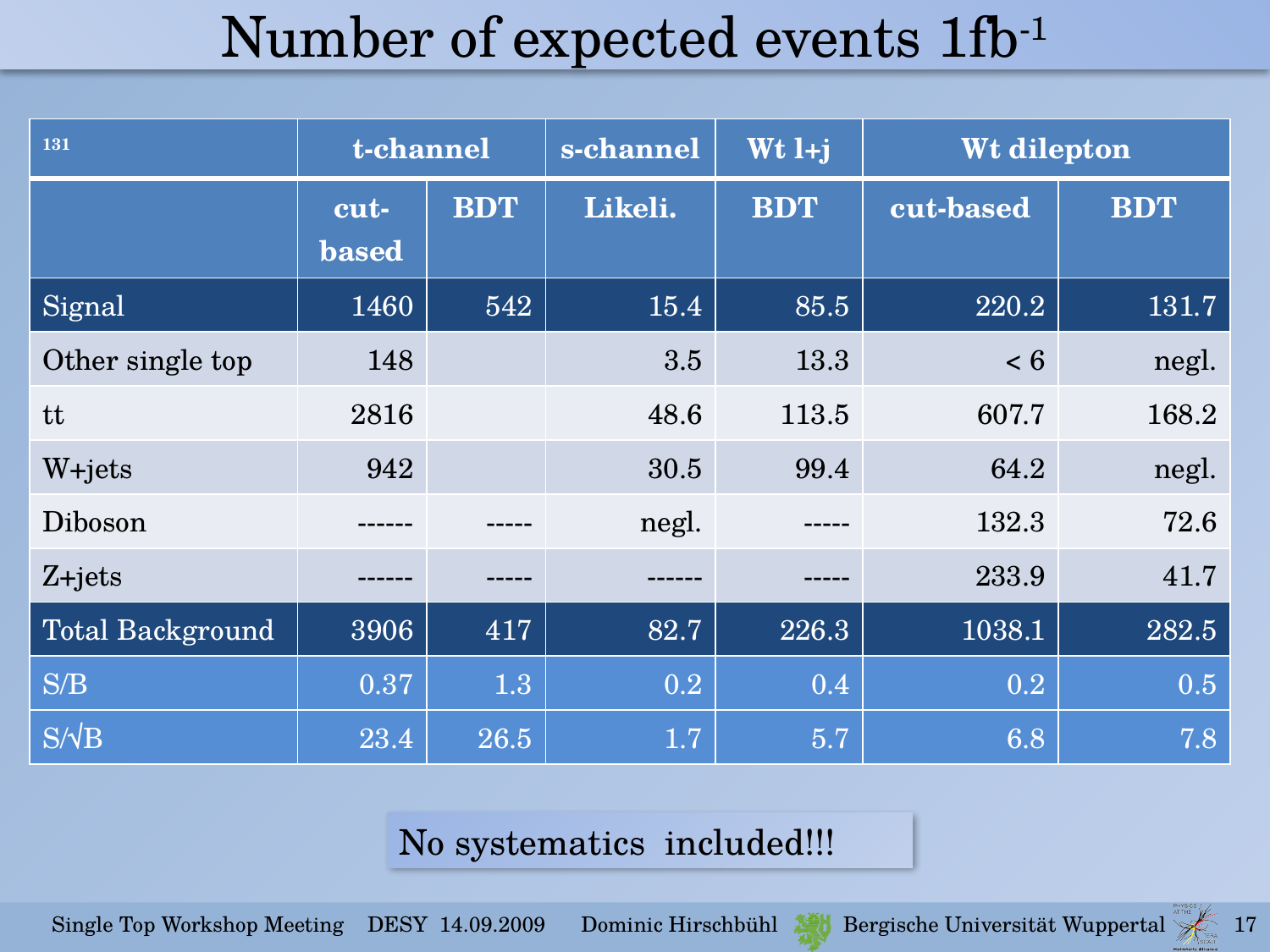

# Number of expected events 1fb-1
| 131 | t-channel |  | s-channel | Wt l+j | Wt dilepton |  |
| --- | --- | --- | --- | --- | --- | --- |
|  | cut-based | BDT | Likeli. | BDT | cut-based | BDT |
| Signal | 1460 | 542 | 15.4 | 85.5 | 220.2 | 131.7 |
| Other single top | 148 |  | 3.5 | 13.3 | < 6 | negl. |
| tt | 2816 |  | 48.6 | 113.5 | 607.7 | 168.2 |
| W+jets | 942 |  | 30.5 | 99.4 | 64.2 | negl. |
| Diboson | ------ | ----- | negl. | ----- | 132.3 | 72.6 |
| Z+jets | ------ | ----- | ------ | ----- | 233.9 | 41.7 |
| Total Background | 3906 | 417 | 82.7 | 226.3 | 1038.1 | 282.5 |
| S/B | 0.37 | 1.3 | 0.2 | 0.4 | 0.2 | 0.5 |
| S/√B | 23.4 | 26.5 | 1.7 | 5.7 | 6.8 | 7.8 |
No systematics  included!!!
17
Single Top Workshop Meeting    DESY  14.09.2009      Dominic Hirschbühl           Bergische Universität Wuppertal